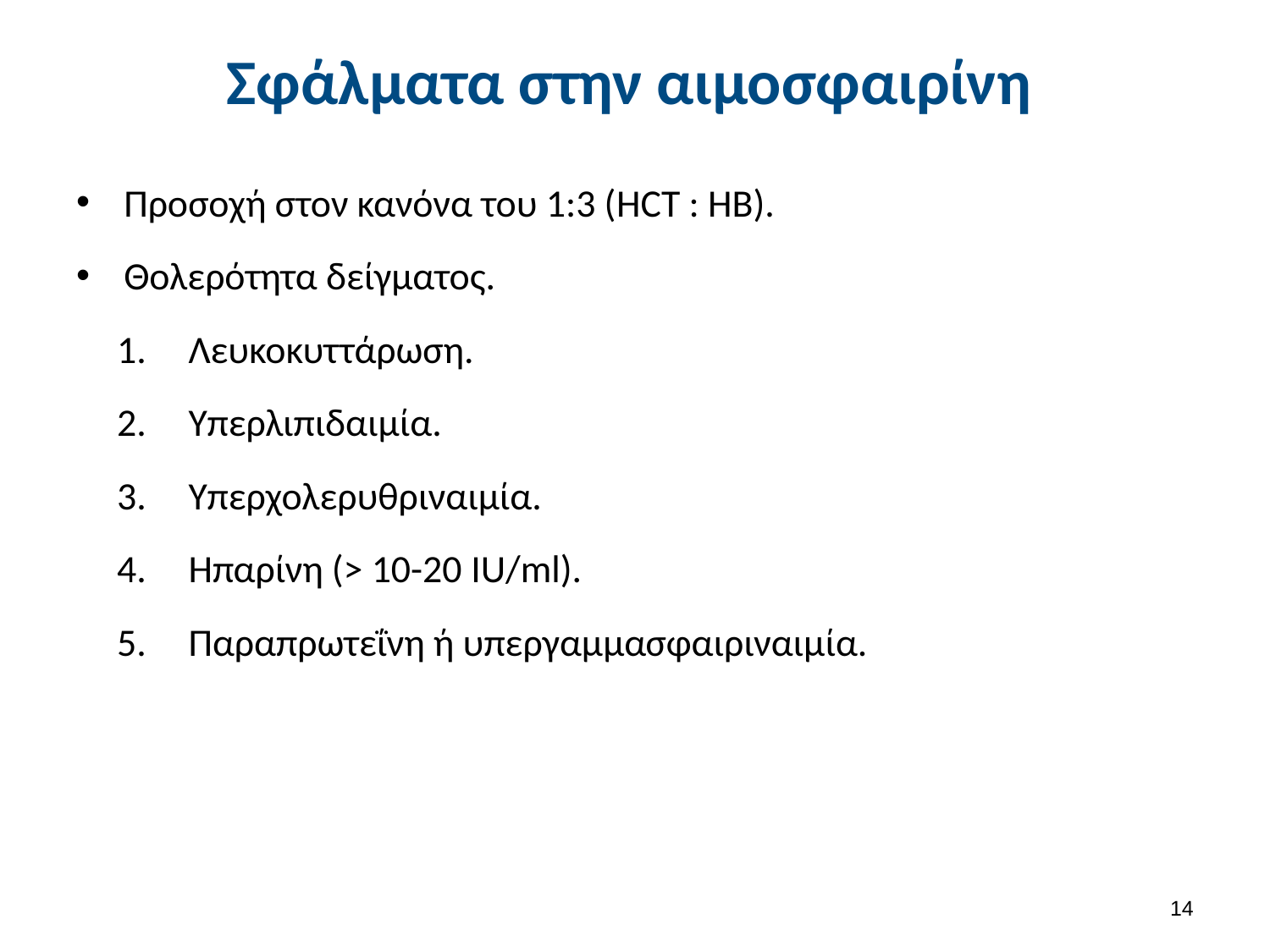

# Σφάλματα στην αιμοσφαιρίνη
Προσοχή στον κανόνα του 1:3 (HCT : HB).
Θολερότητα δείγματος.
Λευκοκυττάρωση.
Υπερλιπιδαιμία.
Υπερχολερυθριναιμία.
Ηπαρίνη (> 10-20 IU/ml).
Παραπρωτεΐνη ή υπεργαμμασφαιριναιμία.
14